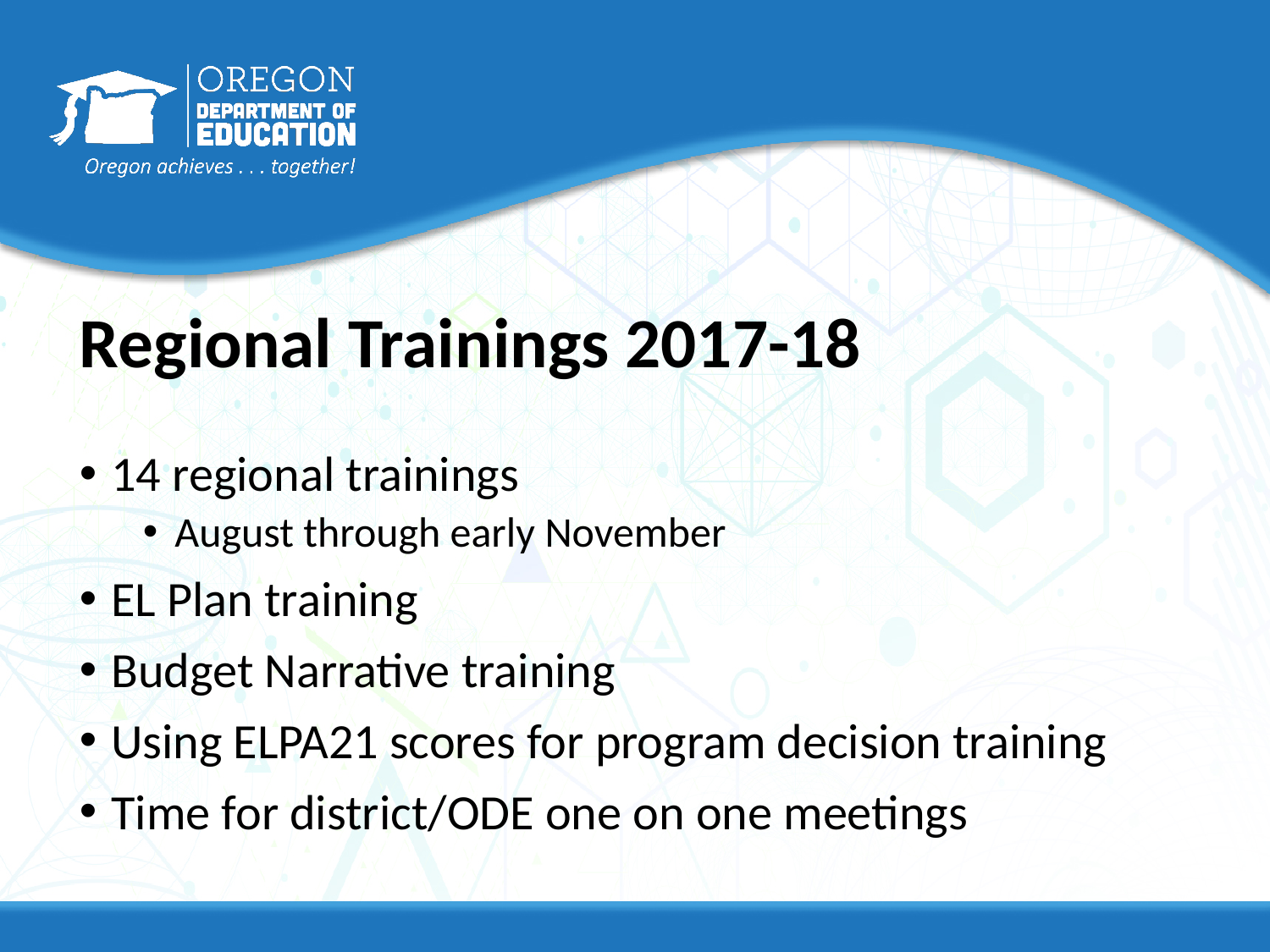

# Regional Trainings 2017-18
14 regional trainings
August through early November
EL Plan training
Budget Narrative training
Using ELPA21 scores for program decision training
Time for district/ODE one on one meetings